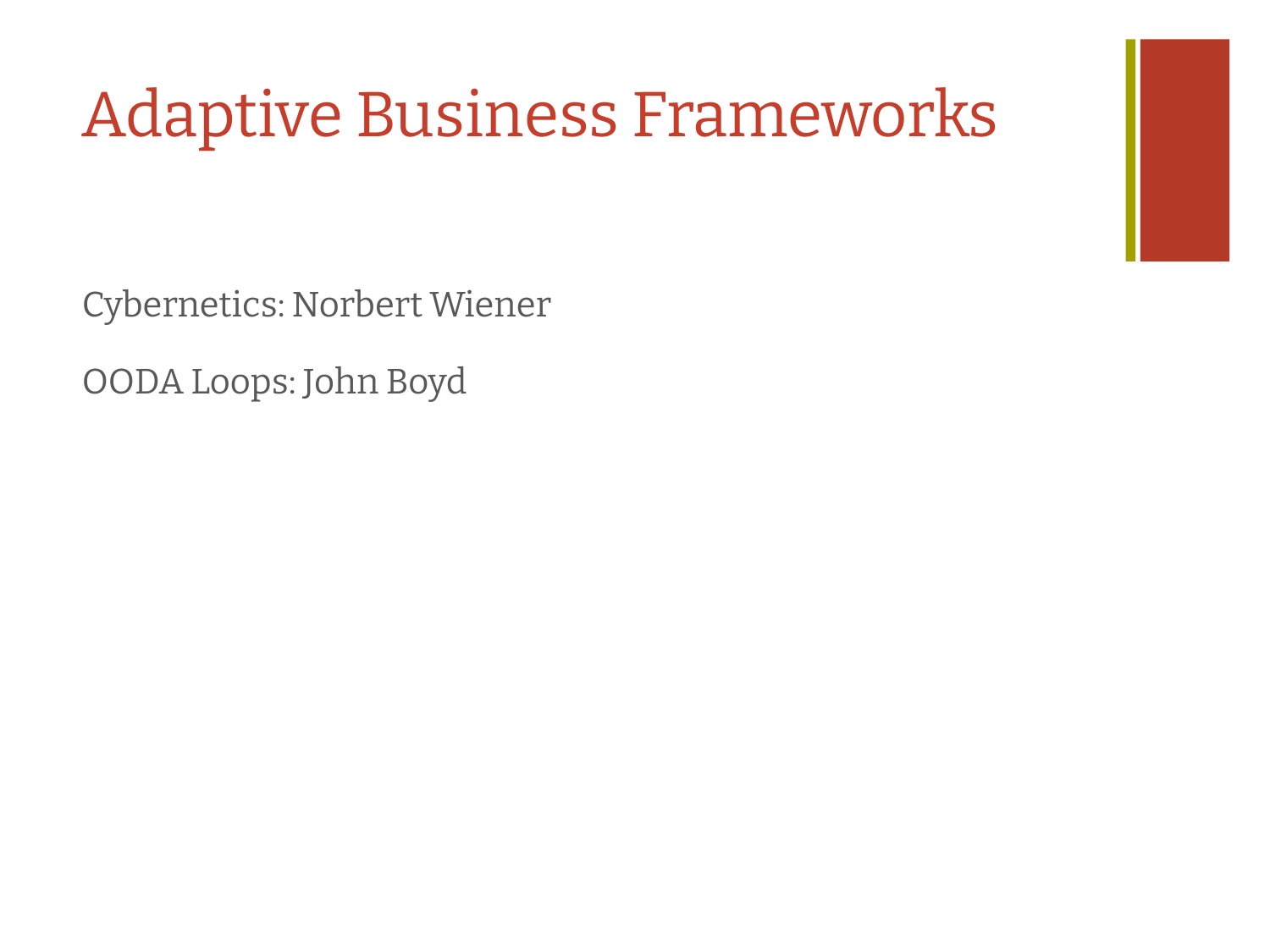

# Adaptive Business Frameworks
Cybernetics: Norbert Wiener
OODA Loops: John Boyd